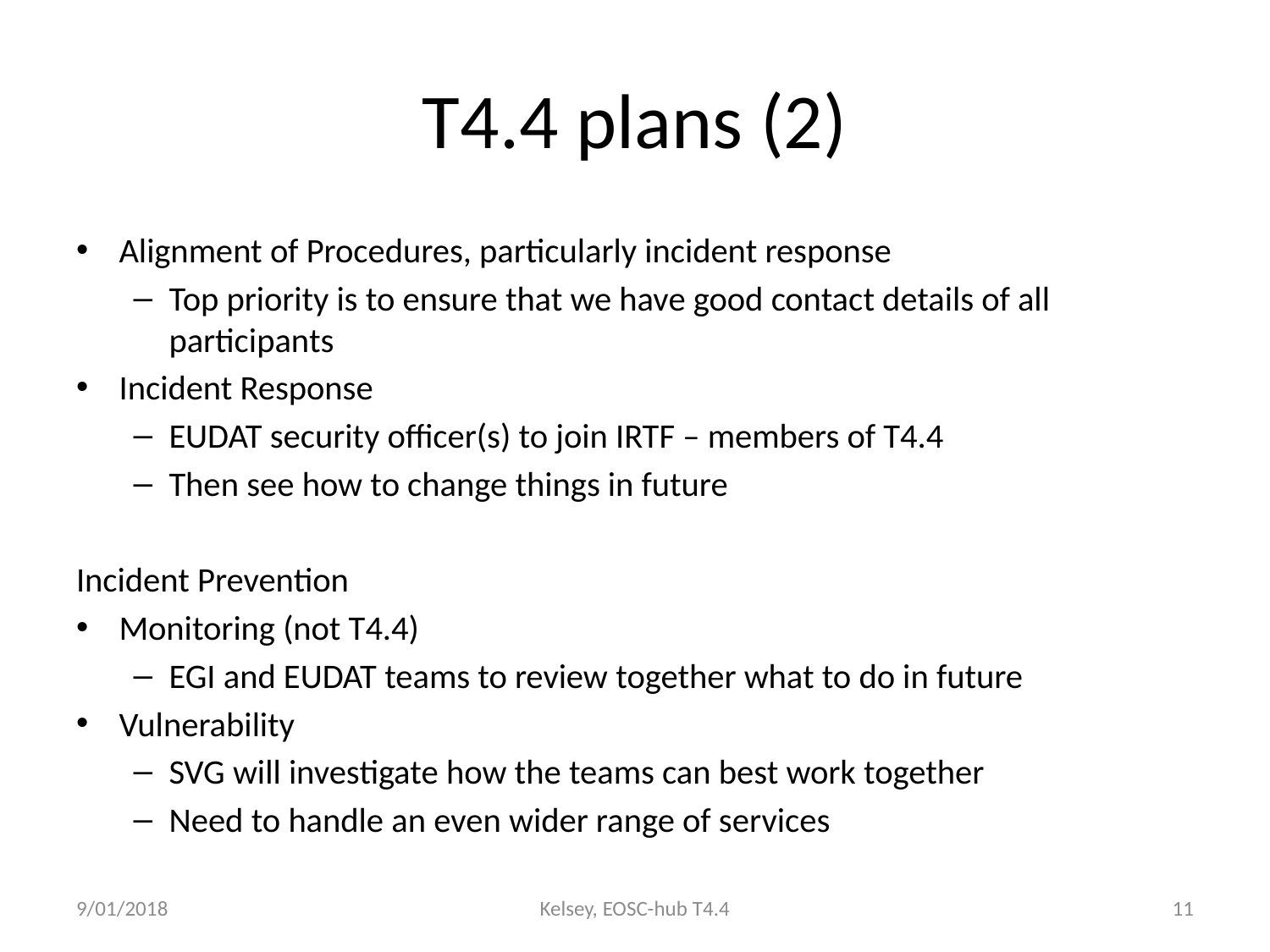

# T4.4 plans (2)
Alignment of Procedures, particularly incident response
Top priority is to ensure that we have good contact details of all participants
Incident Response
EUDAT security officer(s) to join IRTF – members of T4.4
Then see how to change things in future

Incident Prevention
Monitoring (not T4.4)
EGI and EUDAT teams to review together what to do in future
Vulnerability
SVG will investigate how the teams can best work together
Need to handle an even wider range of services

9/01/2018
Kelsey, EOSC-hub T4.4
11